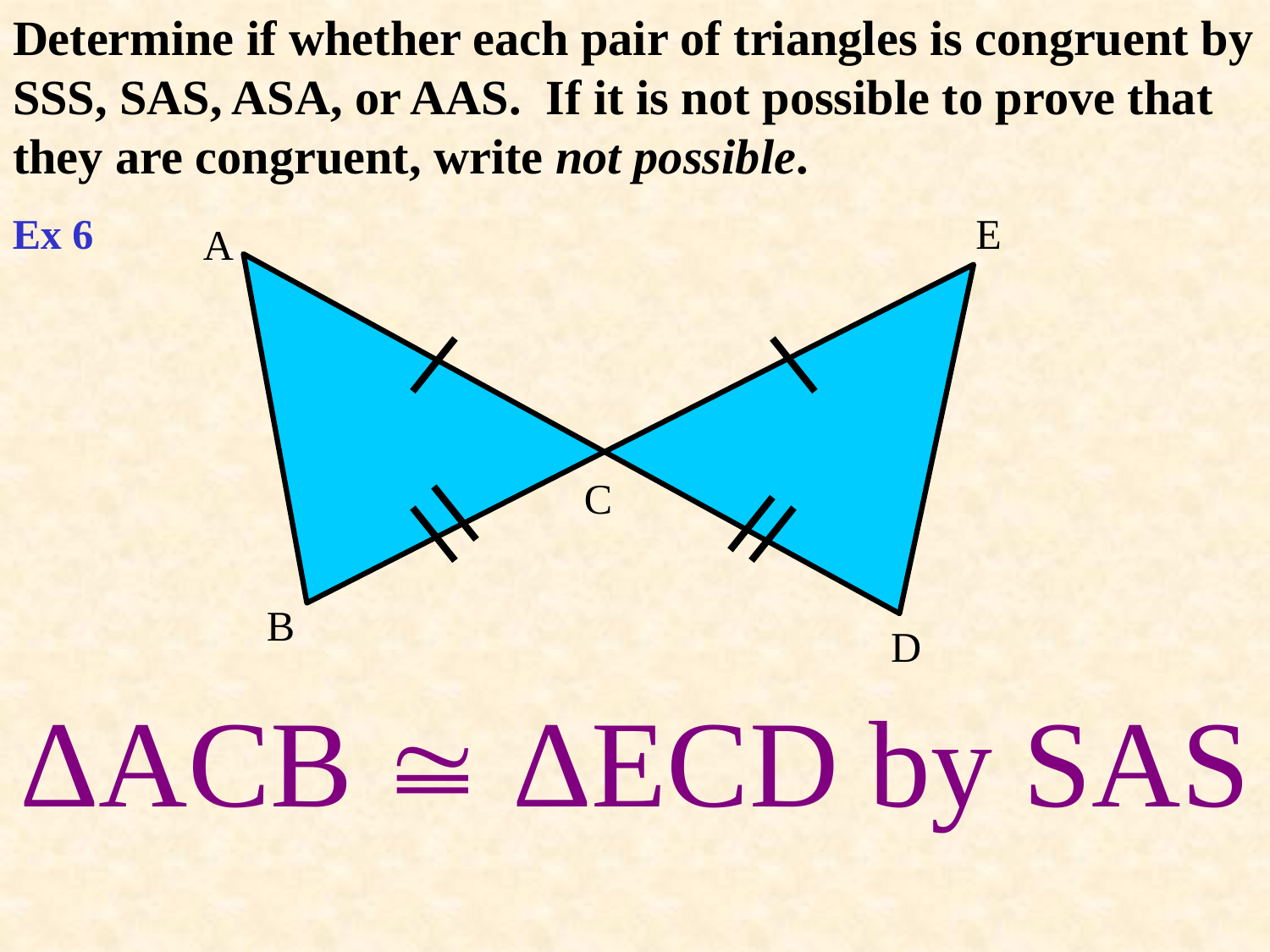

# Determine if whether each pair of triangles is congruent by SSS, SAS, ASA, or AAS.  If it is not possible to prove that they are congruent, write not possible.
Ex 6
E
A

C

B
D
ΔACB ≅ ΔECD by SAS